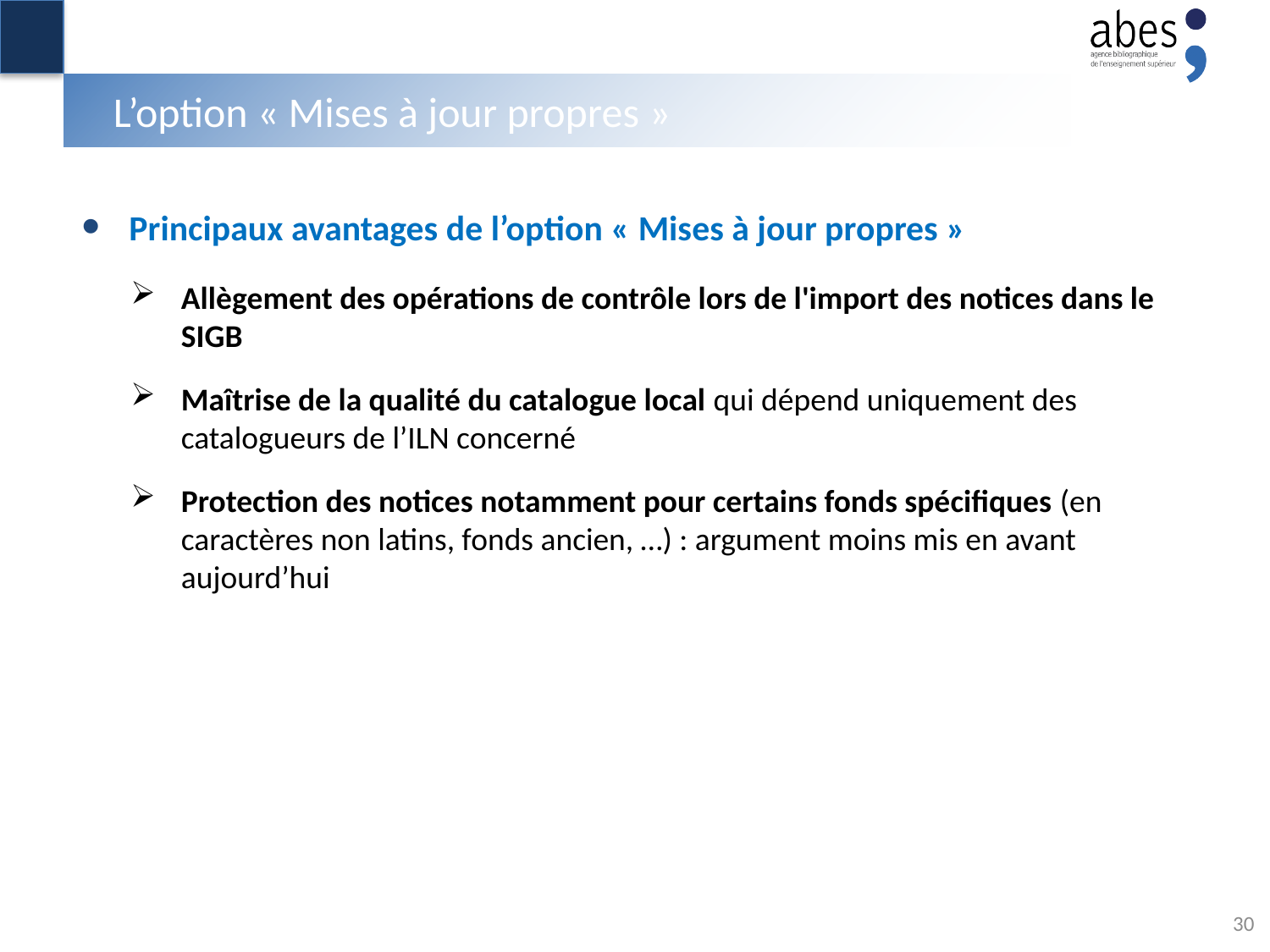

# L’option « Mises à jour propres »
Principaux avantages de l’option « Mises à jour propres »

Allègement des opérations de contrôle lors de l'import des notices dans le SIGB

Maîtrise de la qualité du catalogue local qui dépend uniquement des catalogueurs de l’ILN concerné

Protection des notices notamment pour certains fonds spécifiques (en caractères non latins, fonds ancien, …) : argument moins mis en avant aujourd’hui

30